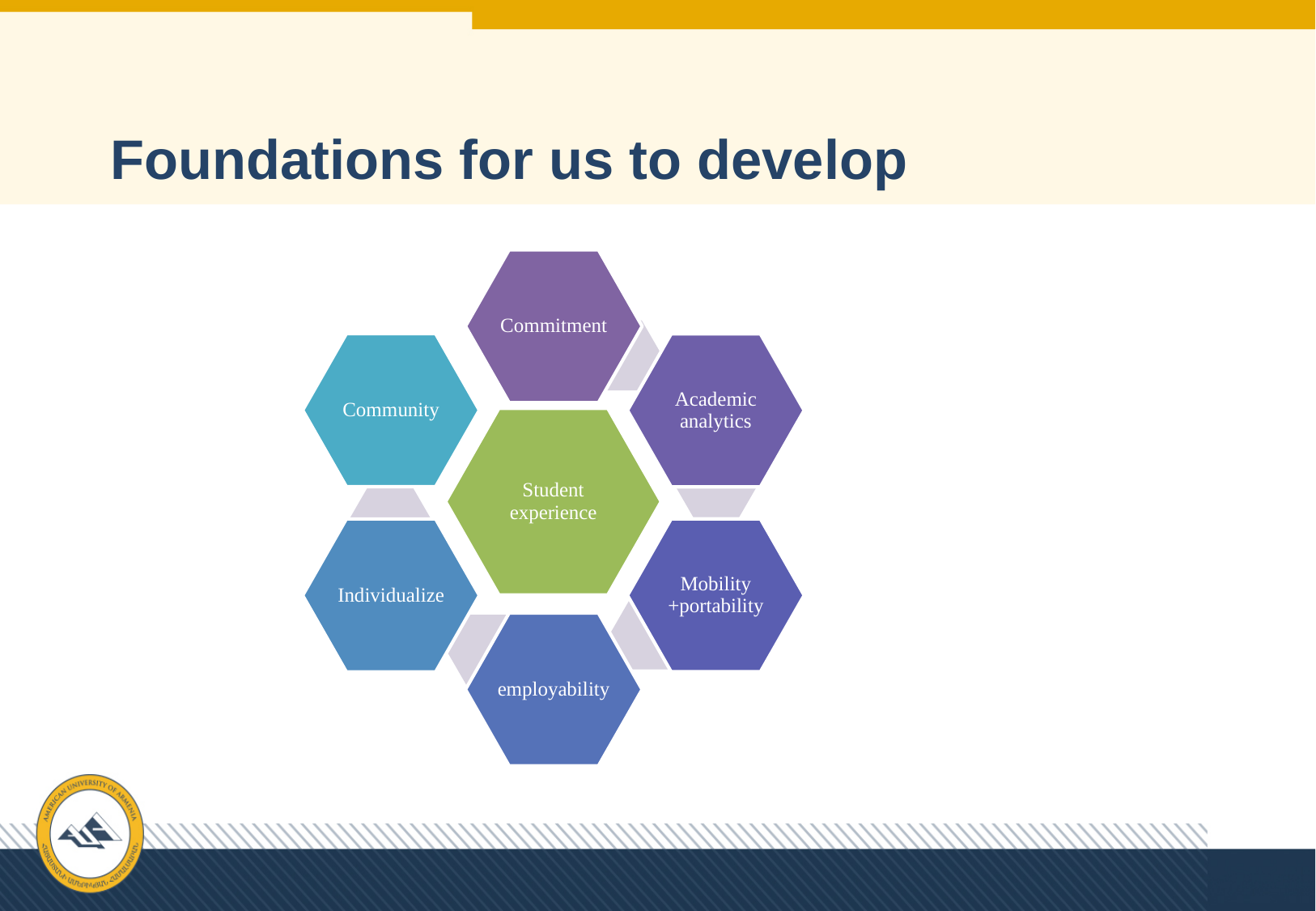

# Foundations for us to develop

Student experience
Commitment
Academic analytics
Mobility +portability
employability
Individualize
Community